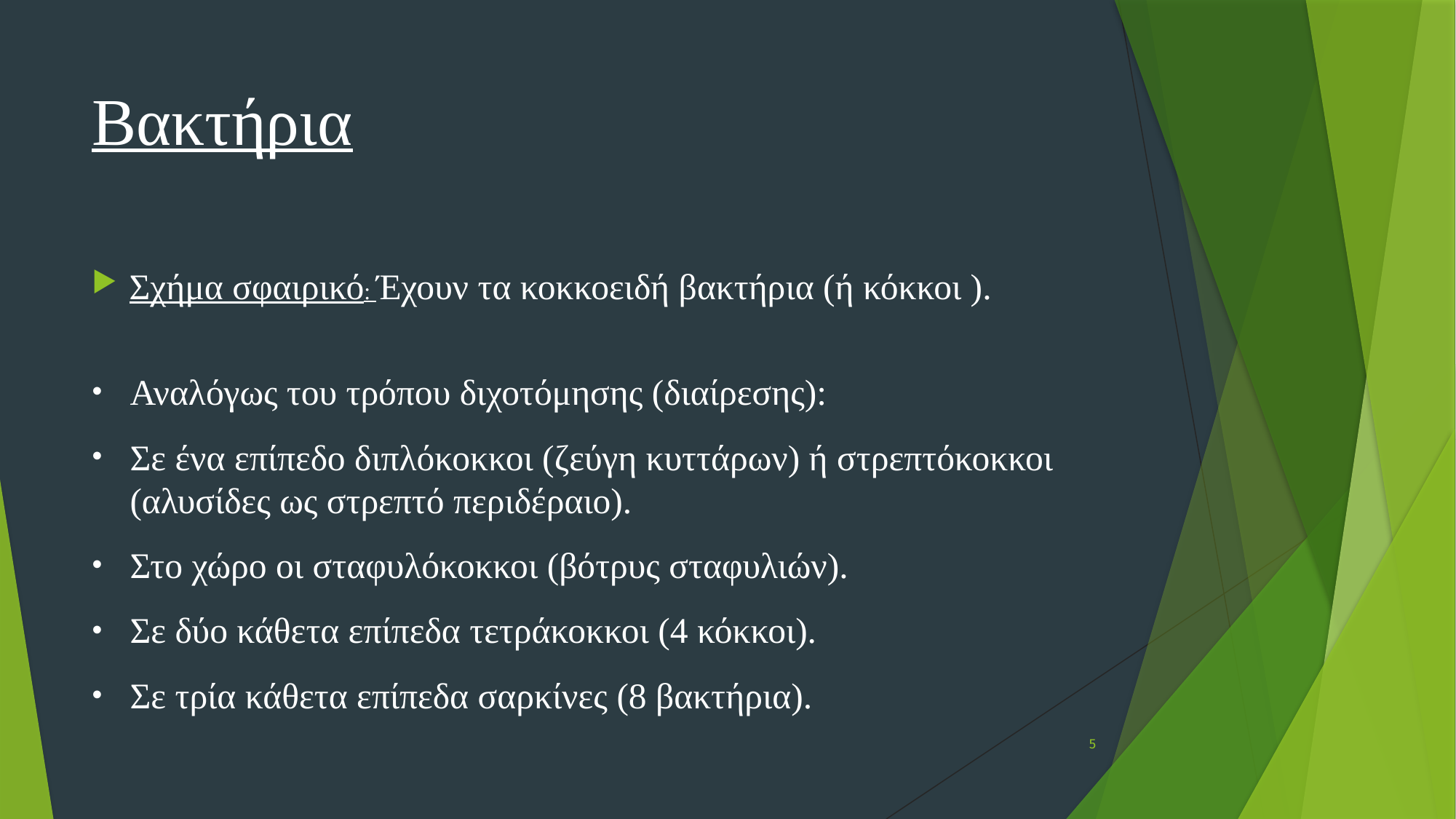

# Βακτήρια
Σχήμα σφαιρικό: Έχουν τα κοκκοειδή βακτήρια (ή κόκκοι ).

Αναλόγως του τρόπου διχοτόμησης (διαίρεσης):
Σε ένα επίπεδο διπλόκοκκοι (ζεύγη κυττάρων) ή στρεπτόκοκκοι (αλυσίδες ως στρεπτό περιδέραιο).
Στο χώρο οι σταφυλόκοκκοι (βότρυς σταφυλιών).
Σε δύο κάθετα επίπεδα τετράκοκκοι (4 κόκκοι).
Σε τρία κάθετα επίπεδα σαρκίνες (8 βακτήρια).

5